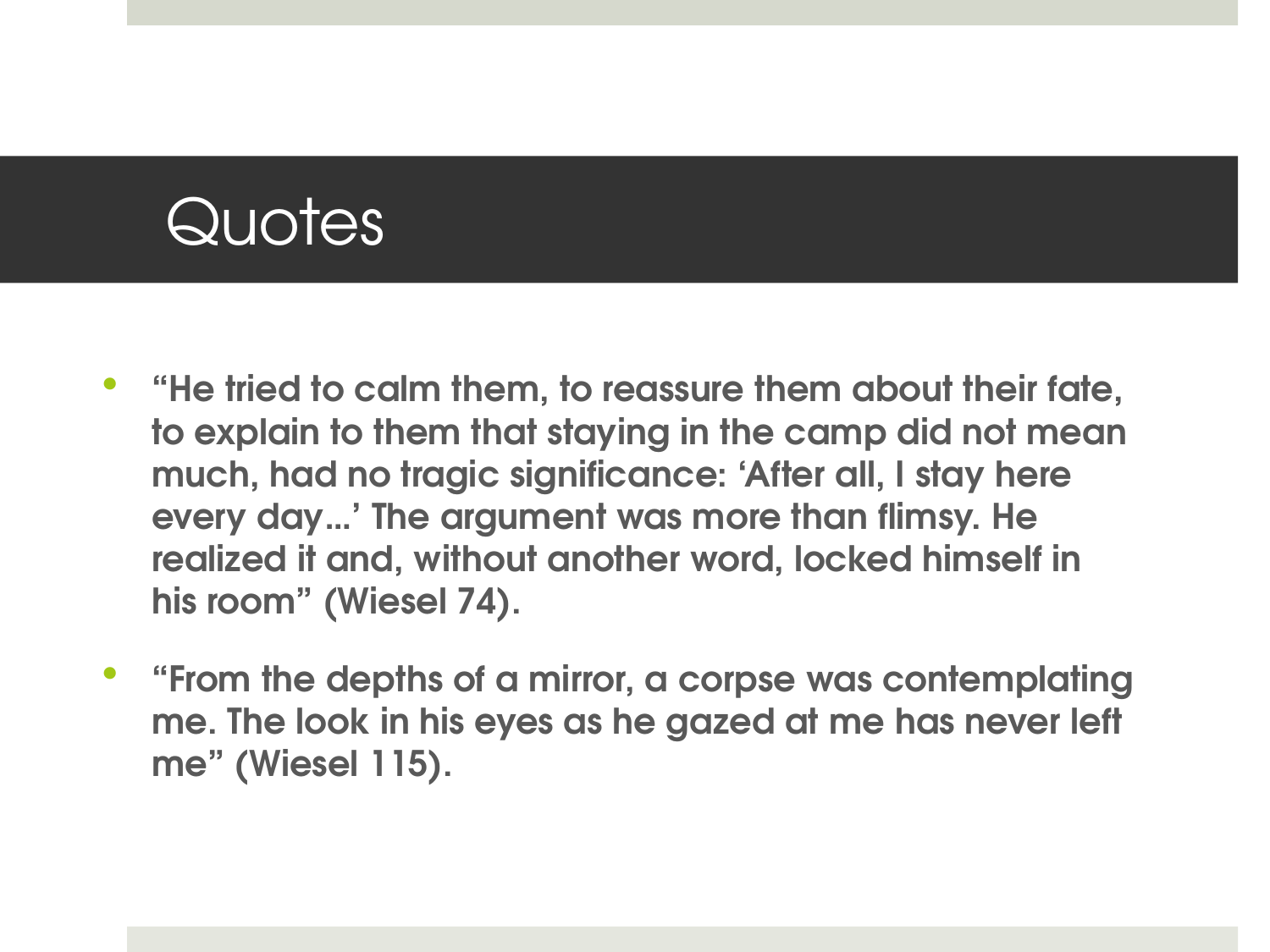

# Quotes
“He tried to calm them, to reassure them about their fate, to explain to them that staying in the camp did not mean much, had no tragic significance: ‘After all, I stay here every day…’ The argument was more than flimsy. He realized it and, without another word, locked himself in his room” (Wiesel 74).
“From the depths of a mirror, a corpse was contemplating me. The look in his eyes as he gazed at me has never left me” (Wiesel 115).